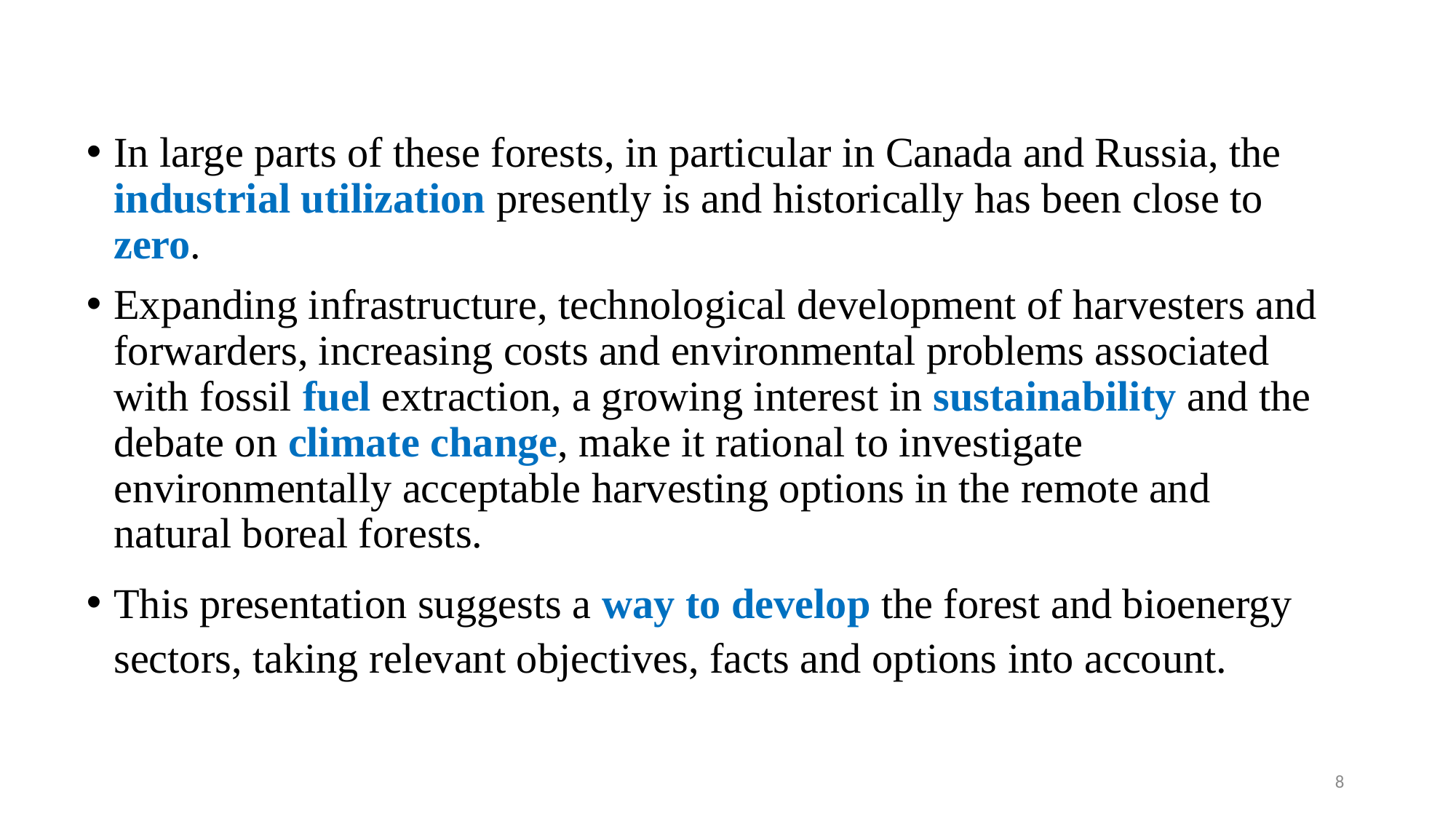

In large parts of these forests, in particular in Canada and Russia, the industrial utilization presently is and historically has been close to zero.
Expanding infrastructure, technological development of harvesters and forwarders, increasing costs and environmental problems associated with fossil fuel extraction, a growing interest in sustainability and the debate on climate change, make it rational to investigate environmentally acceptable harvesting options in the remote and natural boreal forests.
This presentation suggests a way to develop the forest and bioenergy sectors, taking relevant objectives, facts and options into account.

8